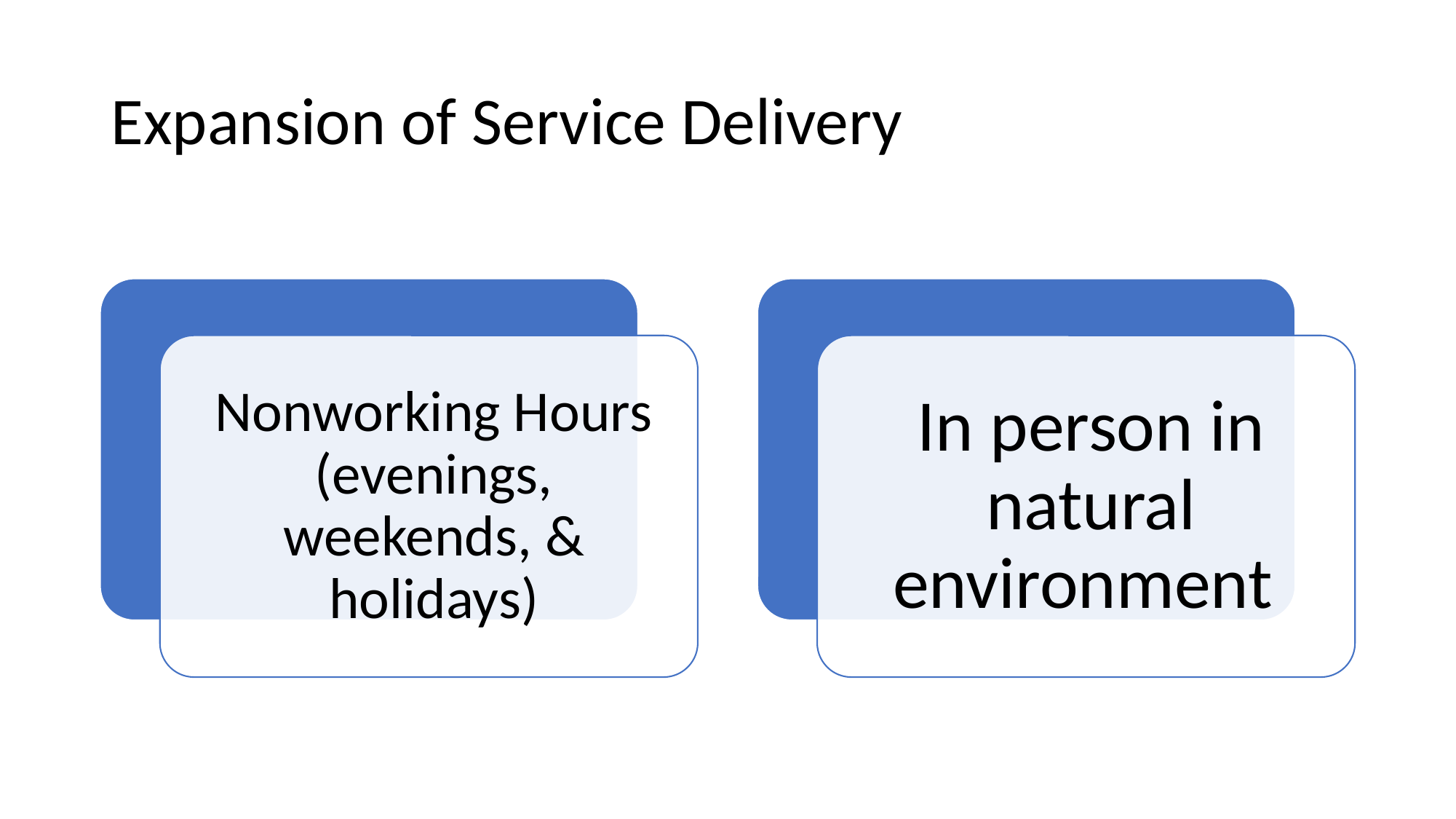

# Expansion of Service Delivery
Nonworking Hours (evenings, weekends, & holidays)
In person in natural environment